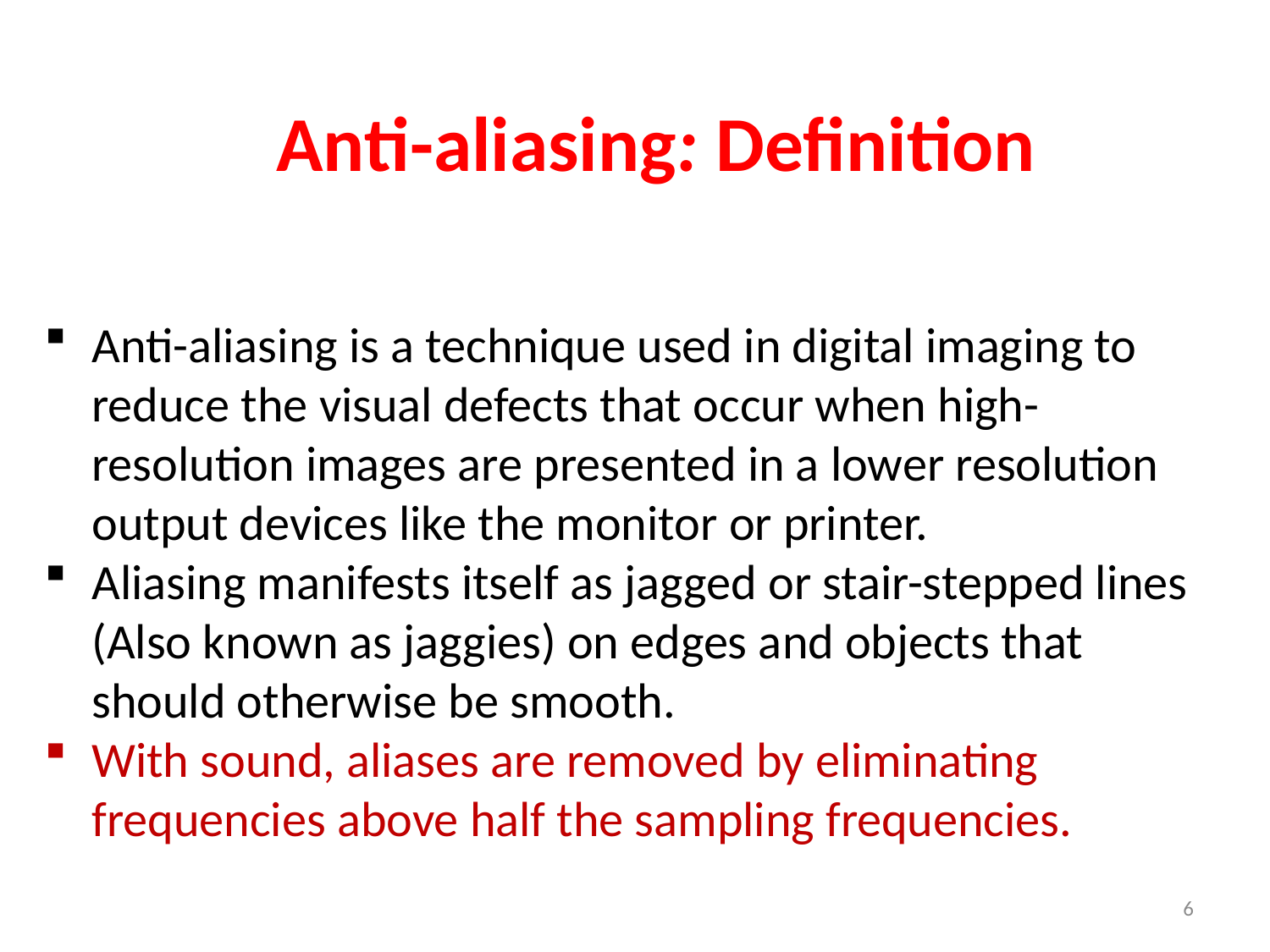

Anti-aliasing: Definition
Anti-aliasing is a technique used in digital imaging to reduce the visual defects that occur when high-resolution images are presented in a lower resolution output devices like the monitor or printer.
Aliasing manifests itself as jagged or stair-stepped lines (Also known as jaggies) on edges and objects that should otherwise be smooth.
With sound, aliases are removed by eliminating frequencies above half the sampling frequencies.
6